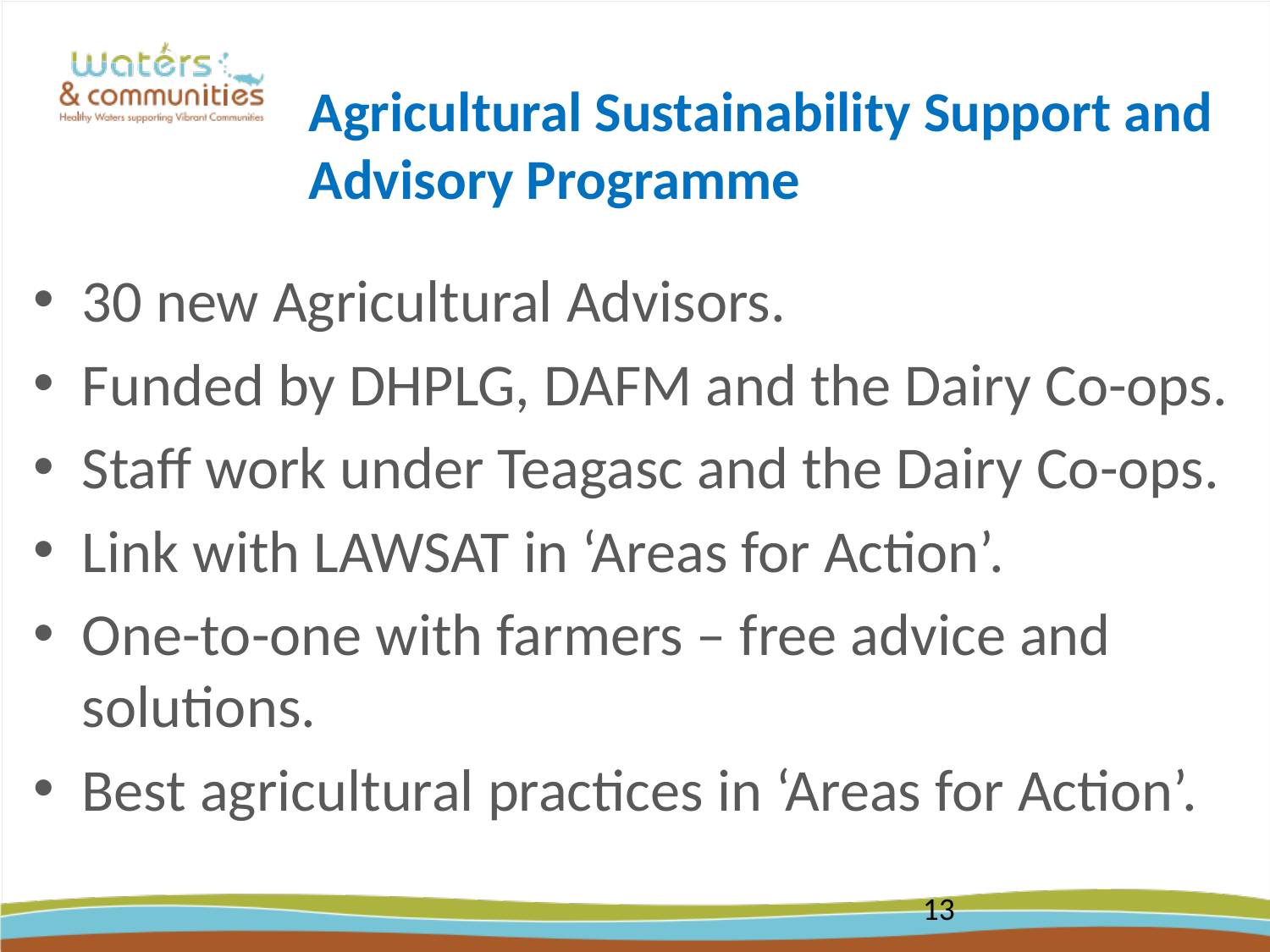

Agricultural Sustainability Support and Advisory Programme
30 new Agricultural Advisors.
Funded by DHPLG, DAFM and the Dairy Co-ops.
Staff work under Teagasc and the Dairy Co-ops.
Link with LAWSAT in ‘Areas for Action’.
One-to-one with farmers – free advice and solutions.
Best agricultural practices in ‘Areas for Action’.
13